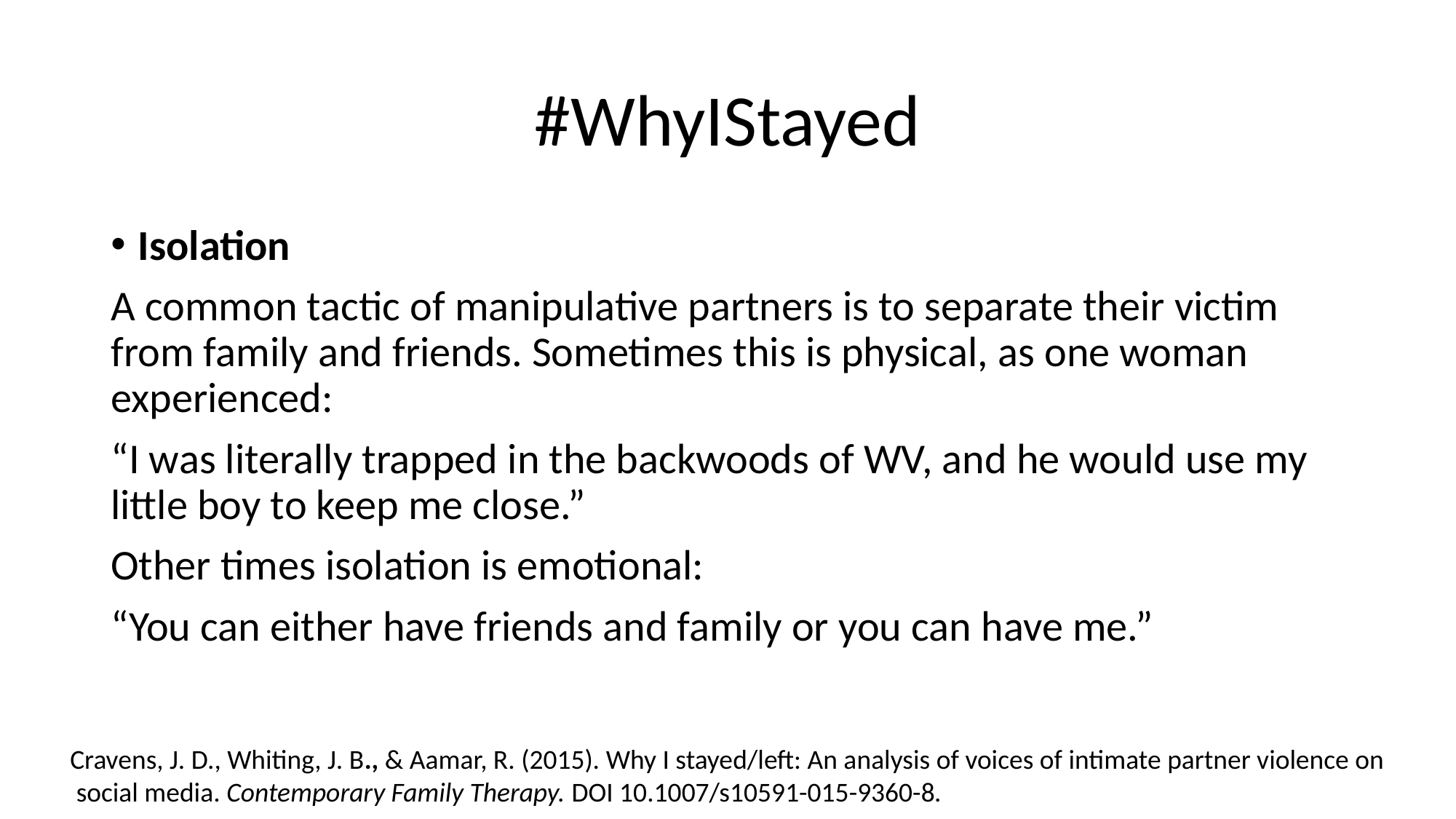

# #WhyIStayed
Isolation
A common tactic of manipulative partners is to separate their victim from family and friends. Sometimes this is physical, as one woman experienced:
“I was literally trapped in the backwoods of WV, and he would use my little boy to keep me close.”
Other times isolation is emotional:
“You can either have friends and family or you can have me.”

Cravens, J. D., Whiting, J. B., & Aamar, R. (2015). Why I stayed/left: An analysis of voices of intimate partner violence on
 social media. Contemporary Family Therapy. DOI 10.1007/s10591-015-9360-8.